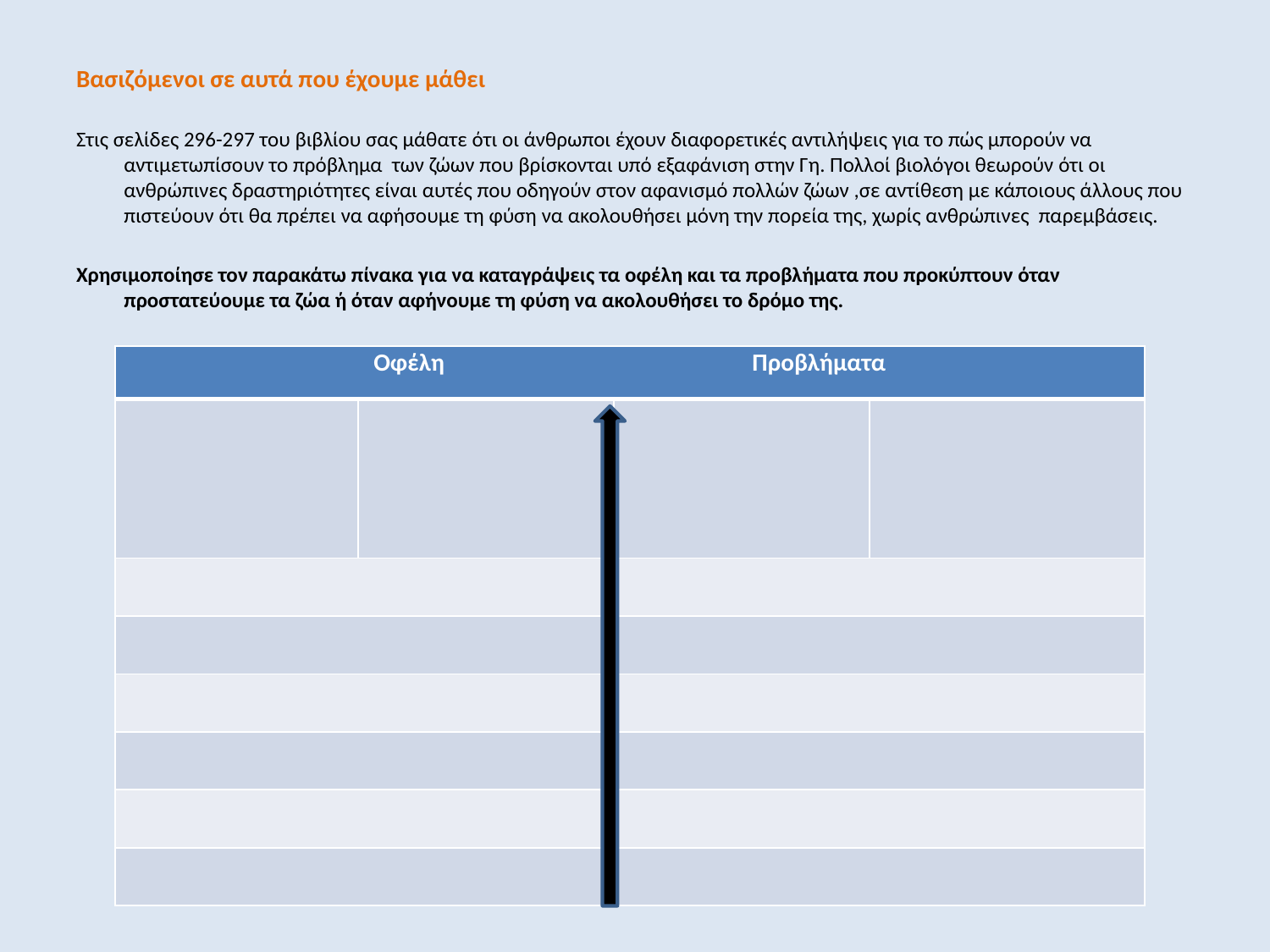

Βασιζόμενοι σε αυτά που έχουμε μάθει

Στις σελίδες 296-297 του βιβλίου σας μάθατε ότι οι άνθρωποι έχουν διαφορετικές αντιλήψεις για το πώς μπορούν να αντιμετωπίσουν το πρόβλημα  των ζώων που βρίσκονται υπό εξαφάνιση στην Γη. Πολλοί βιολόγοι θεωρούν ότι οι ανθρώπινες δραστηριότητες είναι αυτές που οδηγούν στον αφανισμό πολλών ζώων ,σε αντίθεση με κάποιους άλλους που πιστεύουν ότι θα πρέπει να αφήσουμε τη φύση να ακολουθήσει μόνη την πορεία της, χωρίς ανθρώπινες  παρεμβάσεις.

Χρησιμοποίησε τον παρακάτω πίνακα για να καταγράψεις τα οφέλη και τα προβλήματα που προκύπτουν όταν προστατεύουμε τα ζώα ή όταν αφήνουμε τη φύση να ακολουθήσει το δρόμο της.

| Οφέλη Προβλήματα |  |  |  |
| --- | --- | --- | --- |
|  |  |  |  |
|  |  |  |  |
|  |  |  |  |
|  |  |  |  |
|  |  |  |  |
|  |  |  |  |
|  |  |  |  |